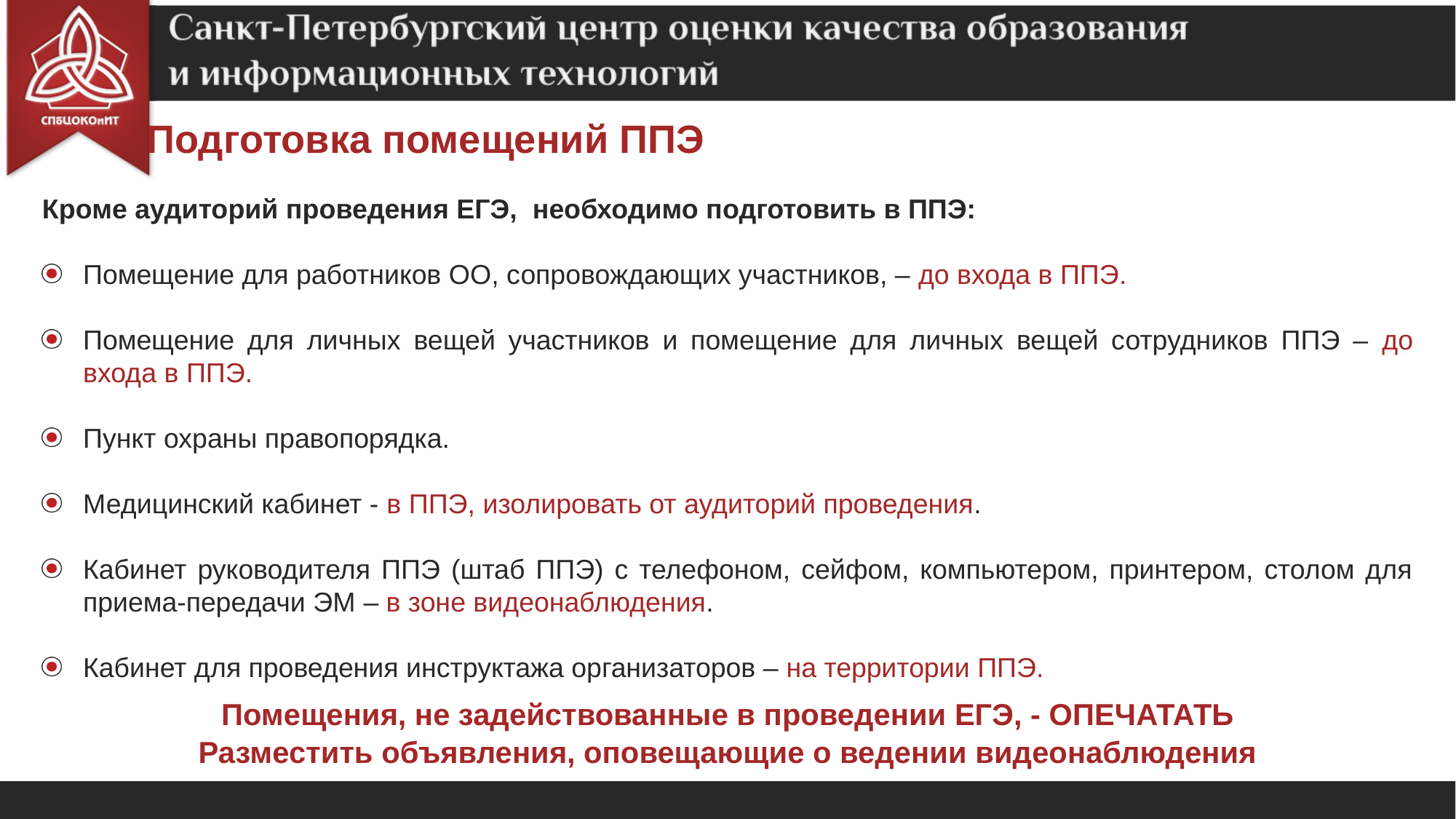

Подготовка помещений ППЭ
Кроме аудиторий проведения ЕГЭ,  необходимо подготовить в ППЭ:

Помещение для работников ОО, сопровождающих участников, – до входа в ППЭ.

Помещение для личных вещей участников и помещение для личных вещей сотрудников ППЭ – до входа в ППЭ.

Пункт охраны правопорядка.

Медицинский кабинет - в ППЭ, изолировать от аудиторий проведения.

Кабинет руководителя ППЭ (штаб ППЭ) с телефоном, сейфом, компьютером, принтером, столом для приема-передачи ЭМ – в зоне видеонаблюдения.

Кабинет для проведения инструктажа организаторов – на территории ППЭ.
Помещения, не задействованные в проведении ЕГЭ, - ОПЕЧАТАТЬ
Разместить объявления, оповещающие о ведении видеонаблюдения